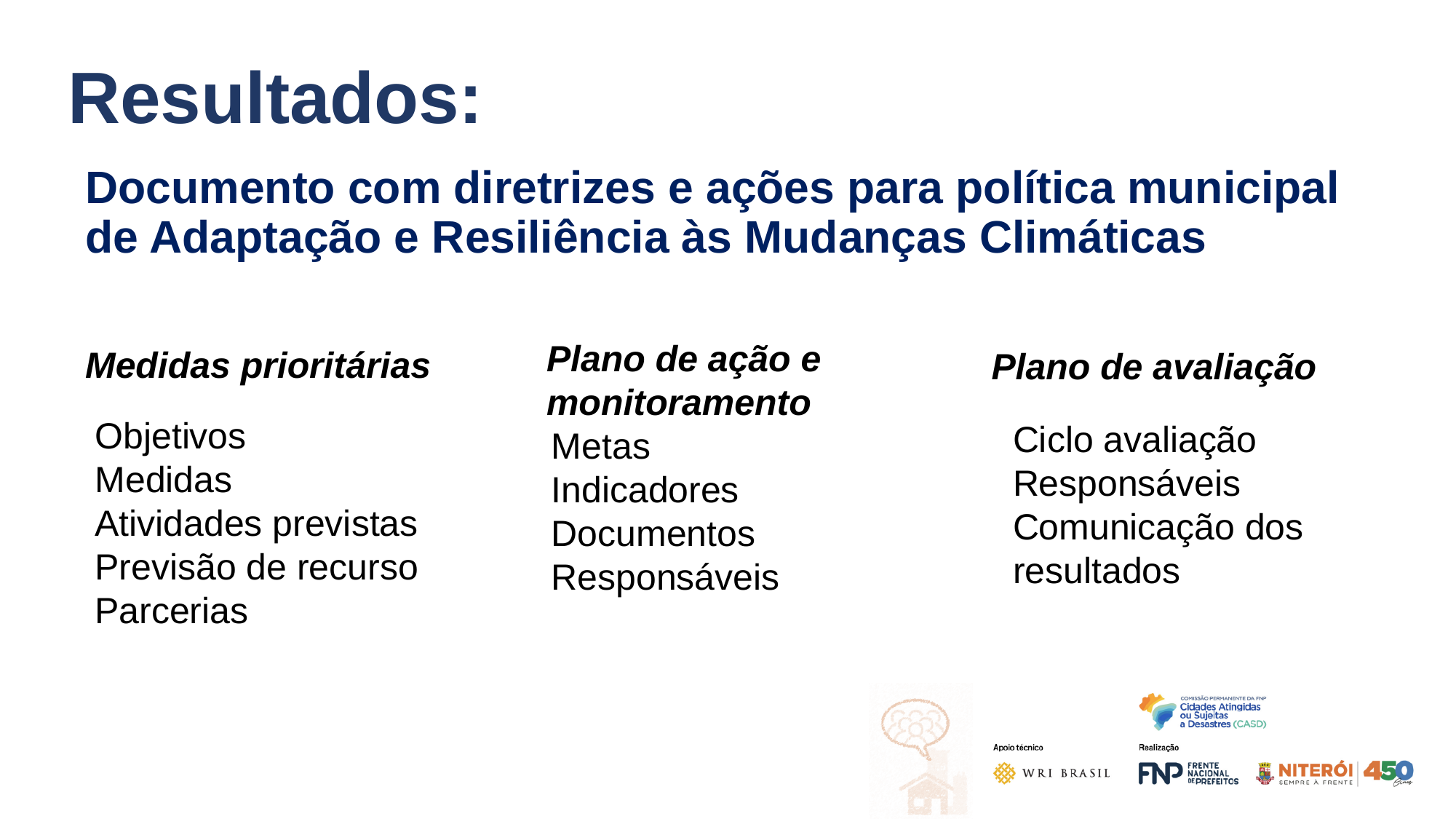

Resultados:
Documento com diretrizes e ações para política municipal de Adaptação e Resiliência às Mudanças Climáticas
Plano de ação e monitoramento
Medidas prioritárias
Plano de avaliação
Objetivos
Medidas
Atividades previstas
Previsão de recurso
Parcerias
Ciclo avaliação
Responsáveis
Comunicação dos resultados
Metas
Indicadores
Documentos
Responsáveis